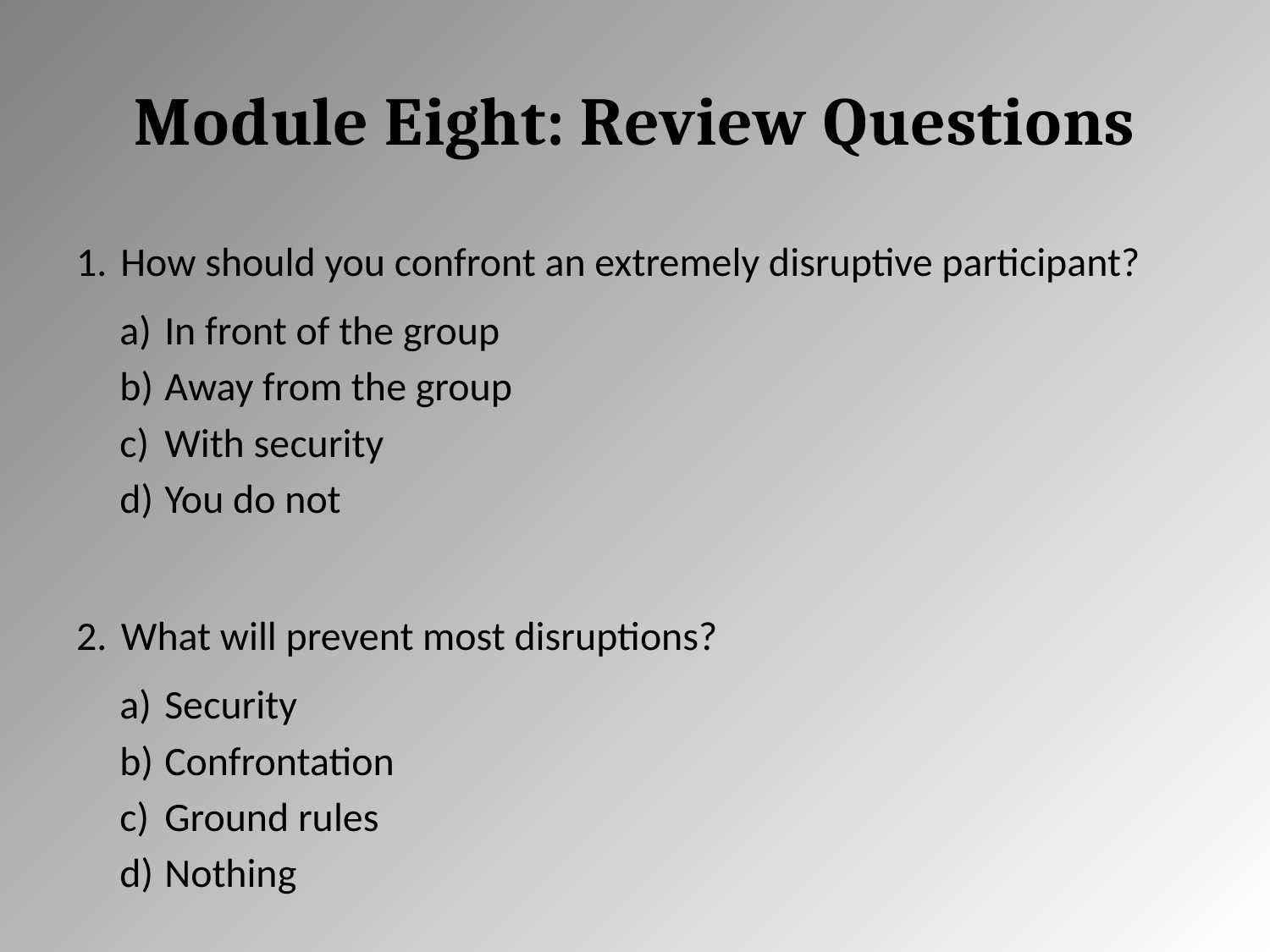

# Module Eight: Review Questions
How should you confront an extremely disruptive participant?
In front of the group
Away from the group
With security
You do not

What will prevent most disruptions?
Security
Confrontation
Ground rules
Nothing